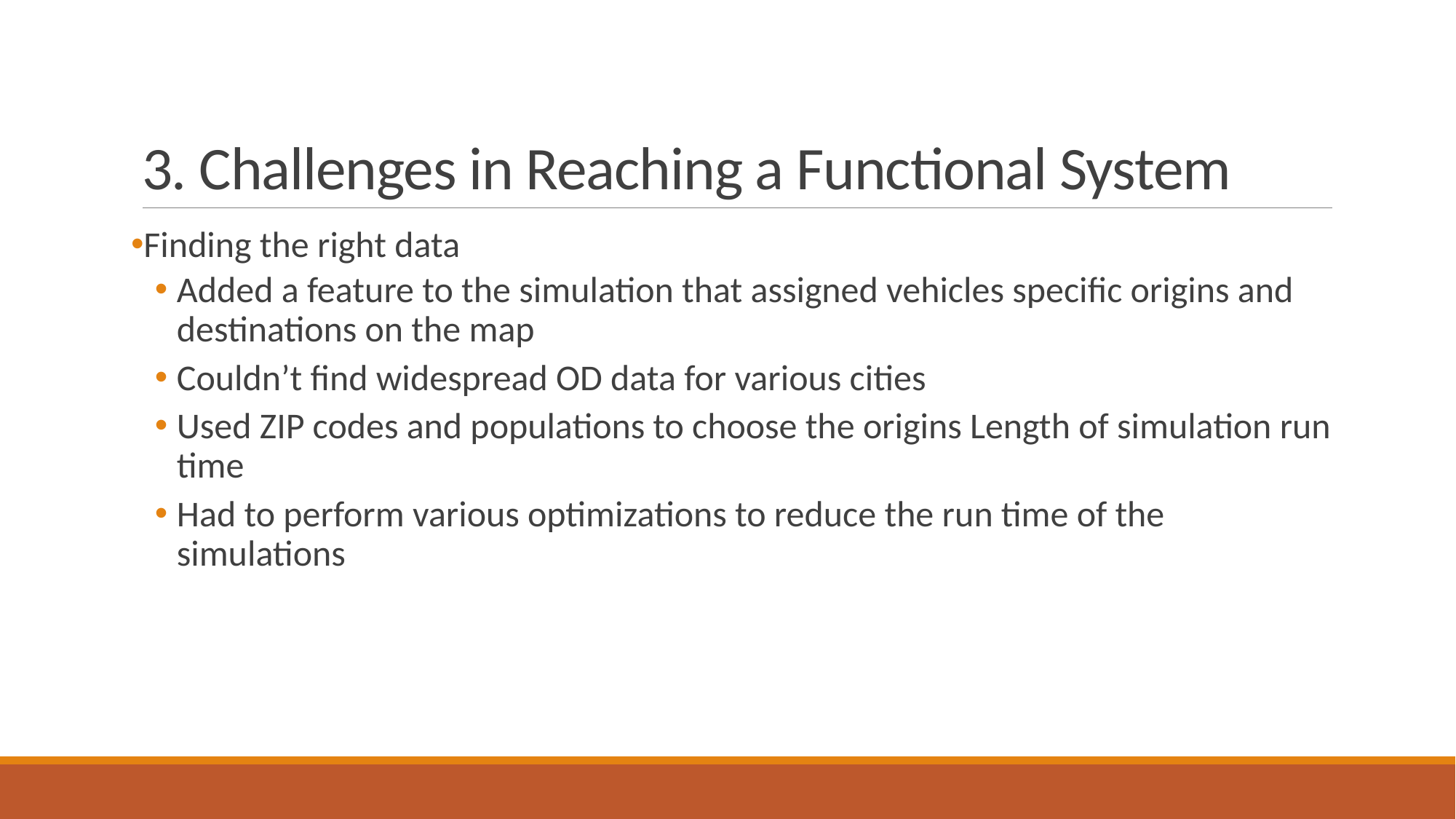

# 3. Challenges in Reaching a Functional System
Finding the right data
Added a feature to the simulation that assigned vehicles specific origins and destinations on the map
Couldn’t find widespread OD data for various cities
Used ZIP codes and populations to choose the origins Length of simulation run time
Had to perform various optimizations to reduce the run time of the simulations